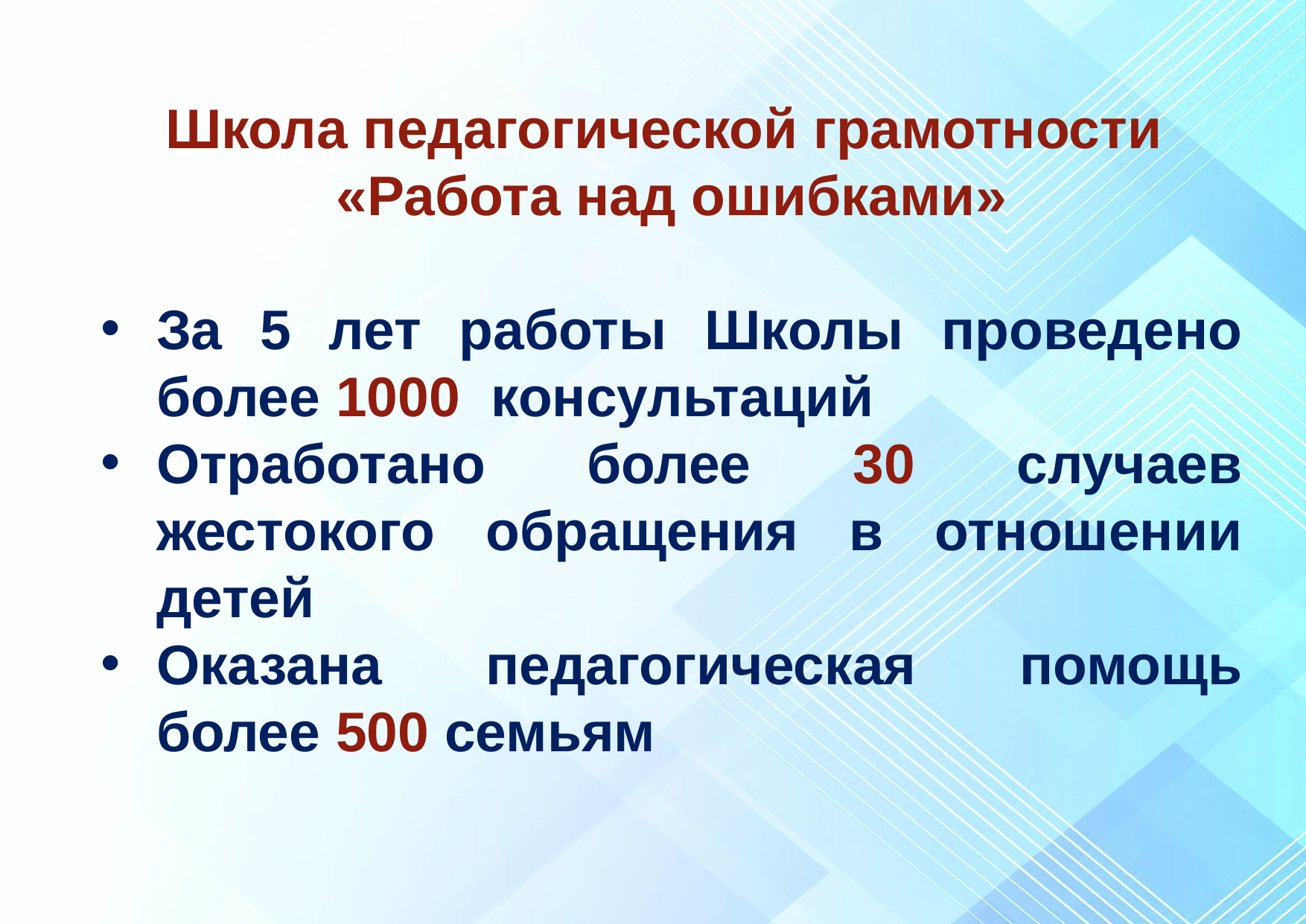

Школа педагогической грамотности
«Работа над ошибками»

За 5 лет работы Школы проведено более 1000  консультаций
Отработано более 30 случаев жестокого обращения в отношении детей
Оказана педагогическая помощь более 500 семьям